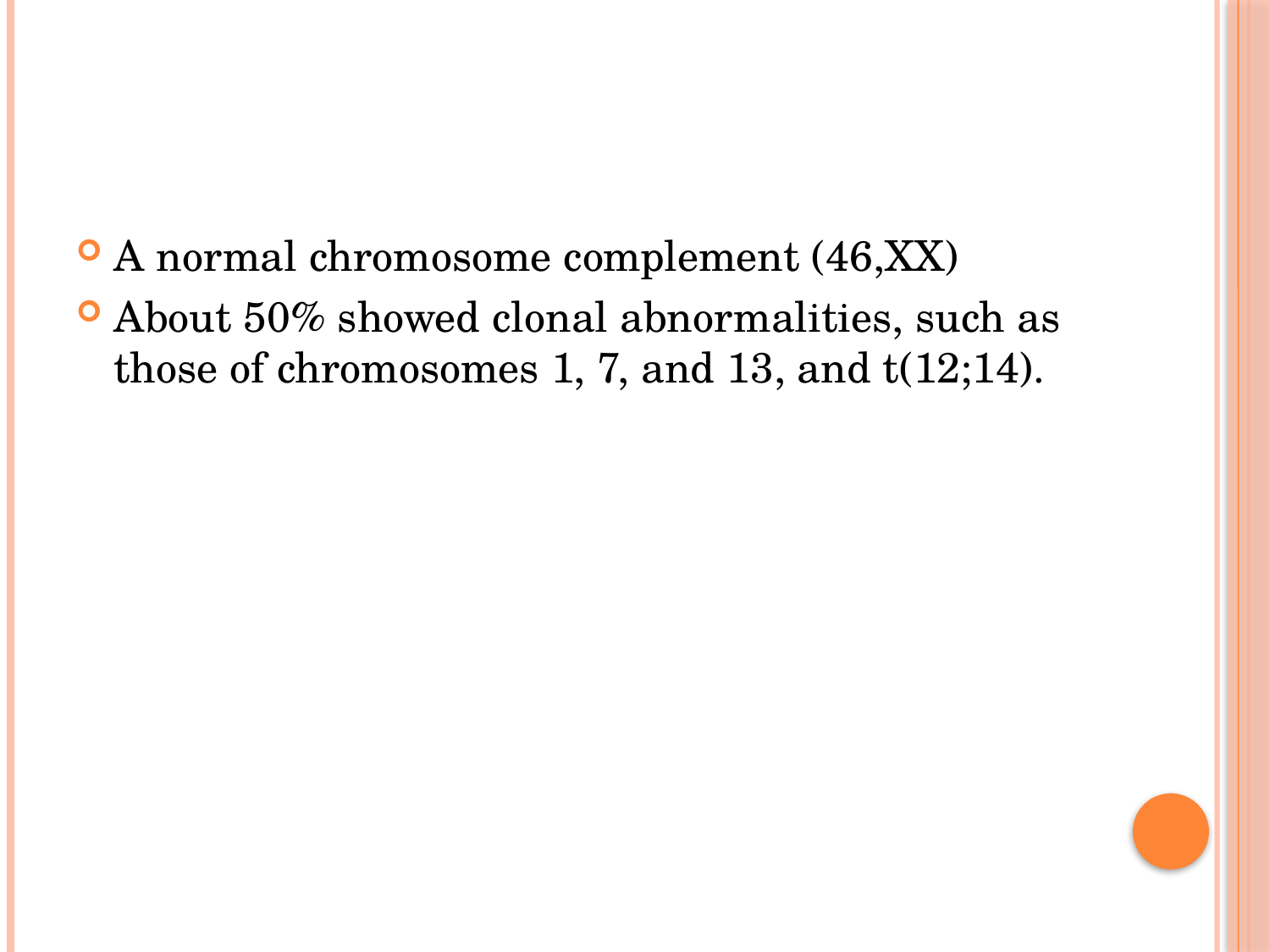

#
A normal chromosome complement (46,XX)
About 50% showed clonal abnormalities, such as those of chromosomes 1, 7, and 13, and t(12;14).